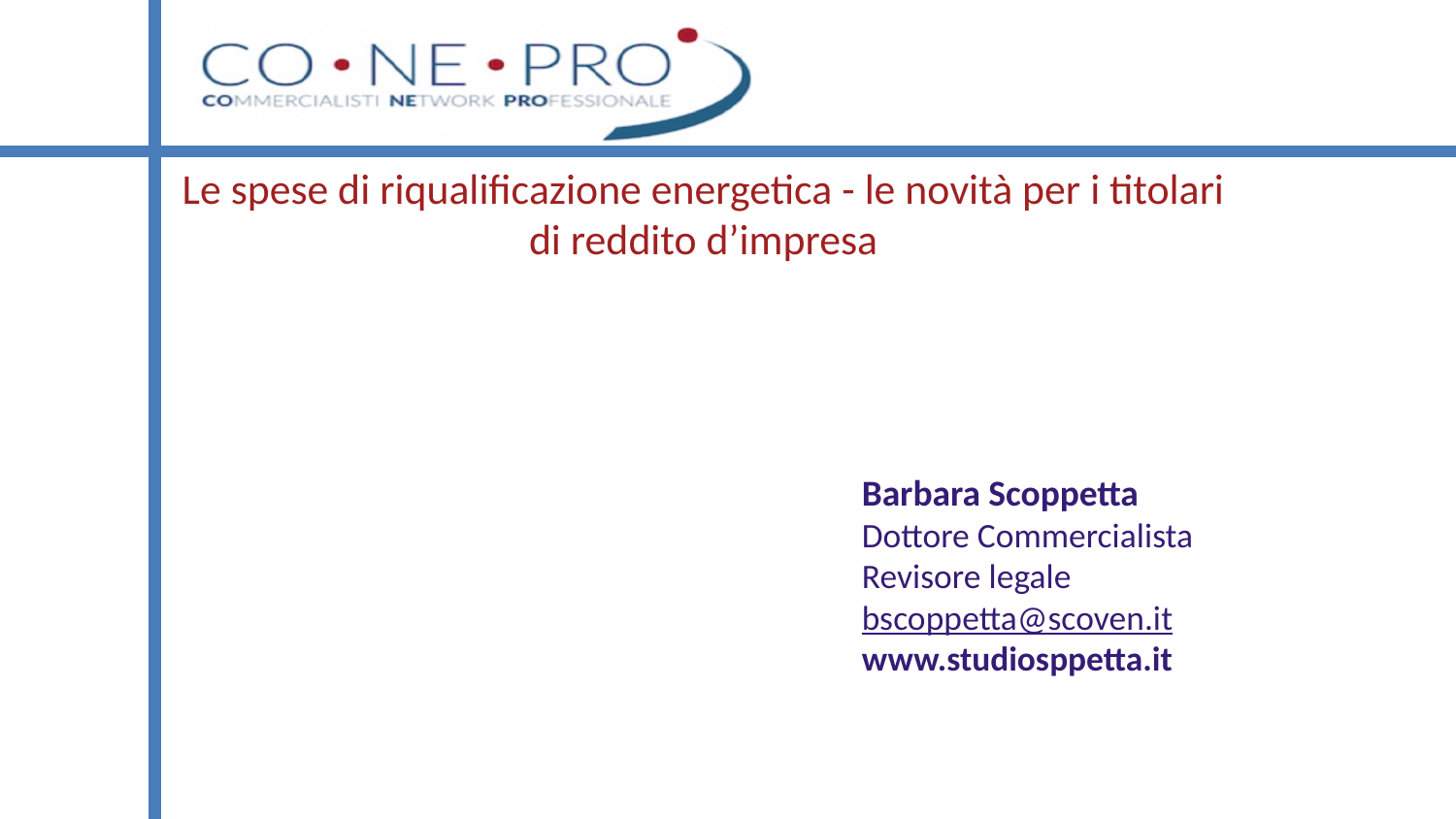

# Le spese di riqualificazione energetica - le novità per i titolari di reddito d’impresa

Barbara Scoppetta
Dottore Commercialista
Revisore legale
bscoppetta@scoven.it
www.studiosppetta.it